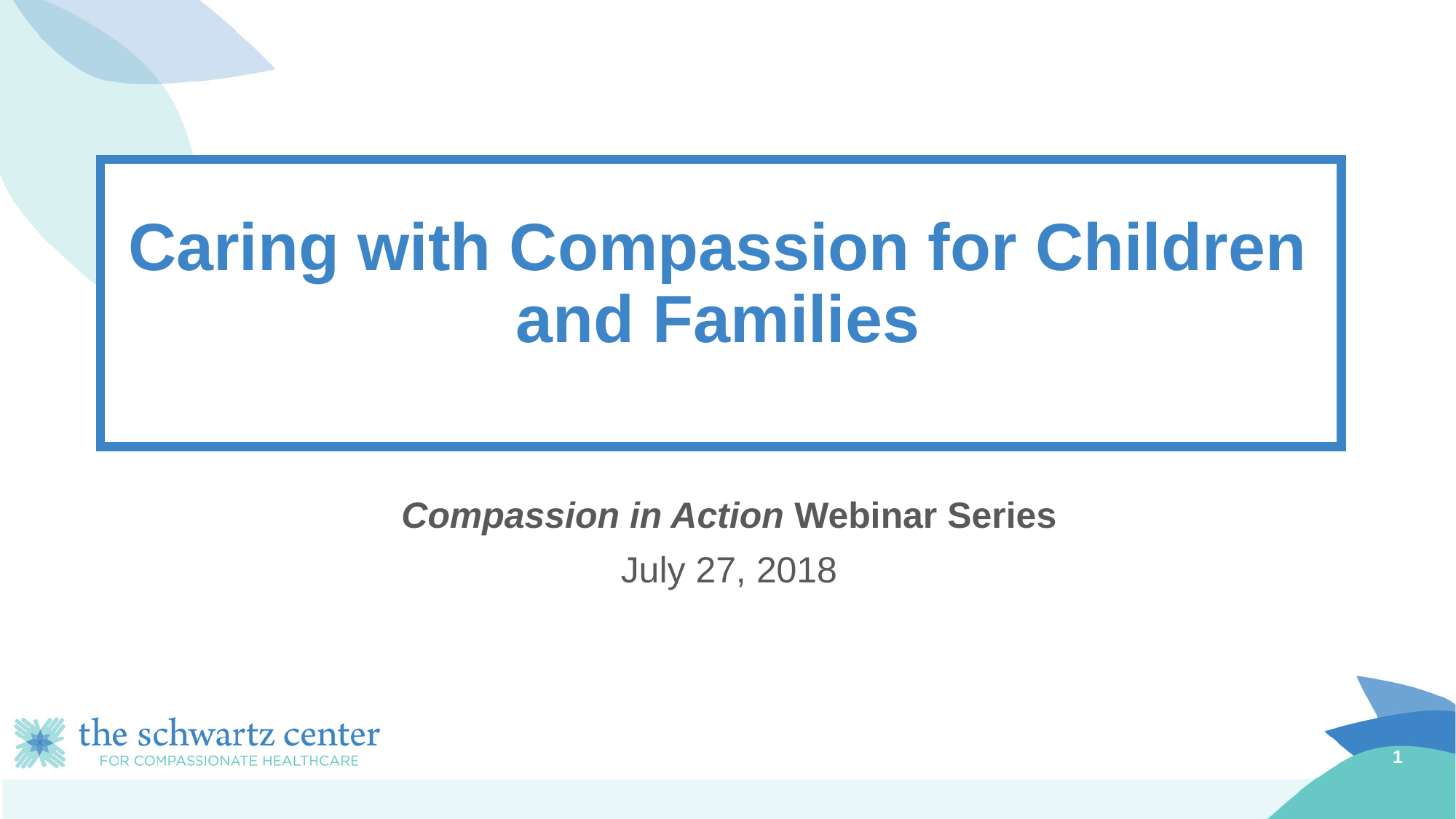

# Caring with Compassion for Children and Families
Compassion in Action Webinar Series
July 27, 2018